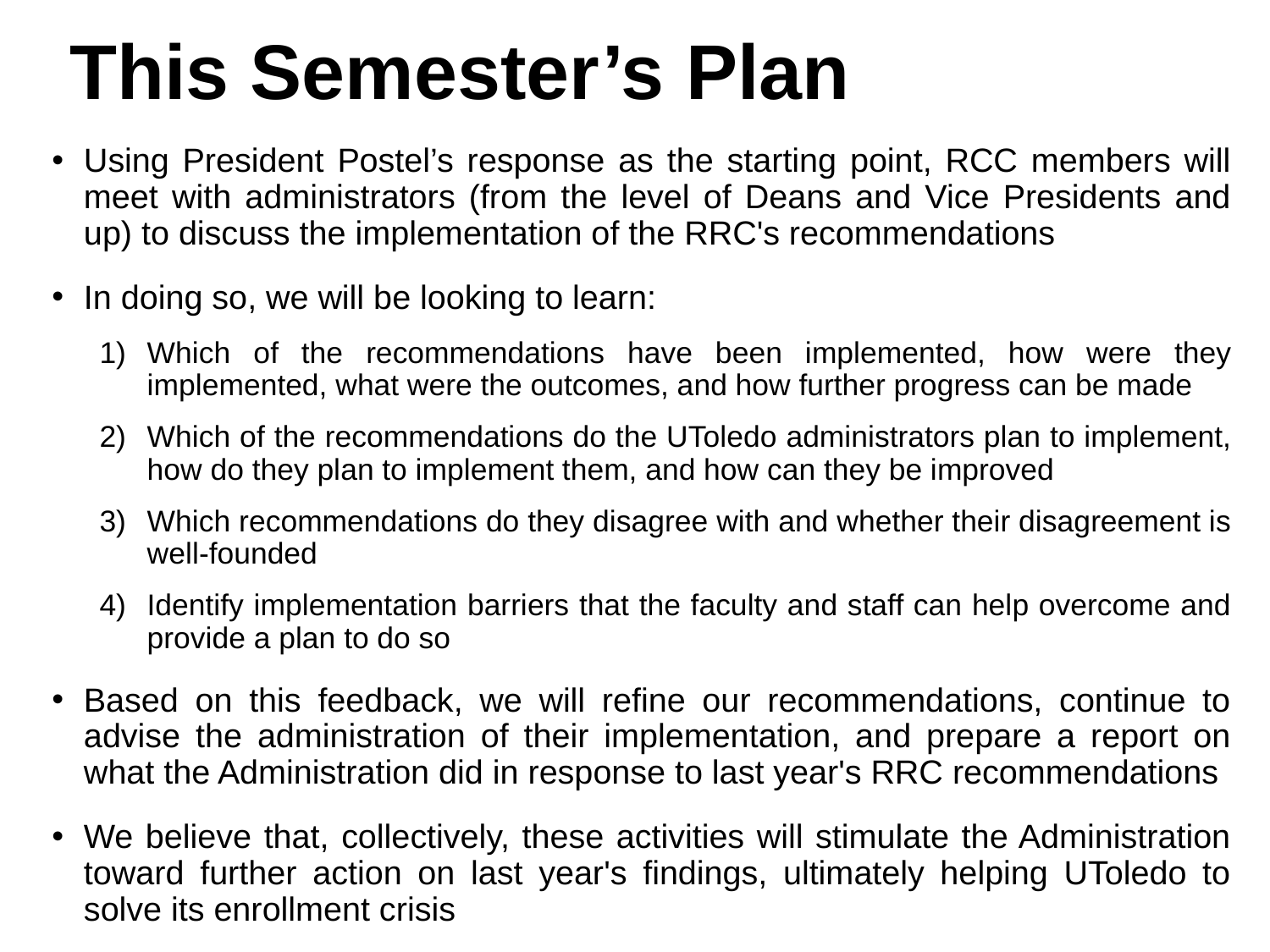

# This Semester’s Plan
Using President Postel’s response as the starting point, RCC members will meet with administrators (from the level of Deans and Vice Presidents and up) to discuss the implementation of the RRC's recommendations
In doing so, we will be looking to learn:
Which of the recommendations have been implemented, how were they implemented, what were the outcomes, and how further progress can be made
Which of the recommendations do the UToledo administrators plan to implement, how do they plan to implement them, and how can they be improved
Which recommendations do they disagree with and whether their disagreement is well-founded
Identify implementation barriers that the faculty and staff can help overcome and provide a plan to do so
Based on this feedback, we will refine our recommendations, continue to advise the administration of their implementation, and prepare a report on what the Administration did in response to last year's RRC recommendations
We believe that, collectively, these activities will stimulate the Administration toward further action on last year's findings, ultimately helping UToledo to solve its enrollment crisis